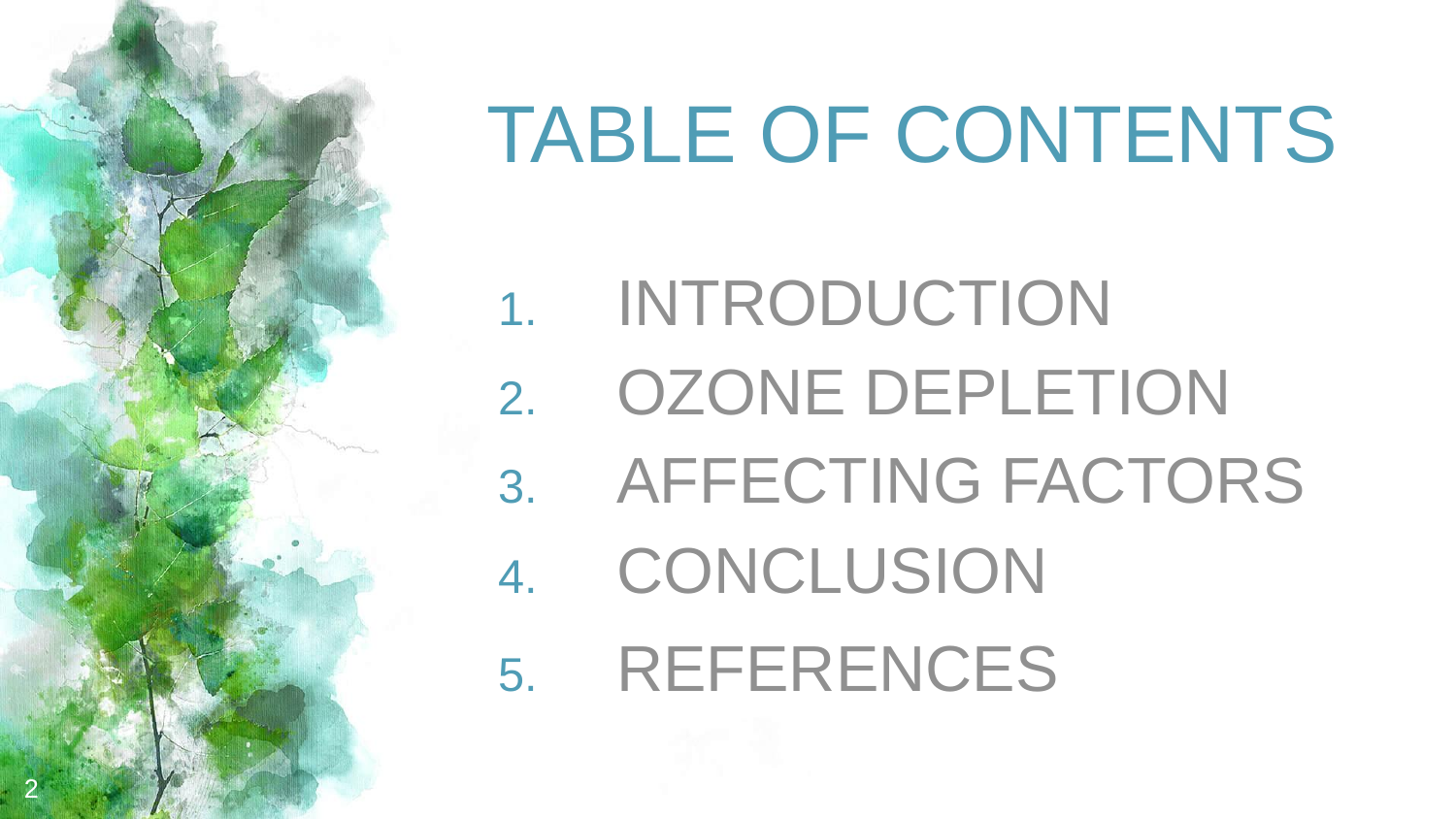

# TABLE OF CONTENTS
INTRODUCTION
OZONE DEPLETION
AFFECTING FACTORS
CONCLUSION
REFERENCES

2